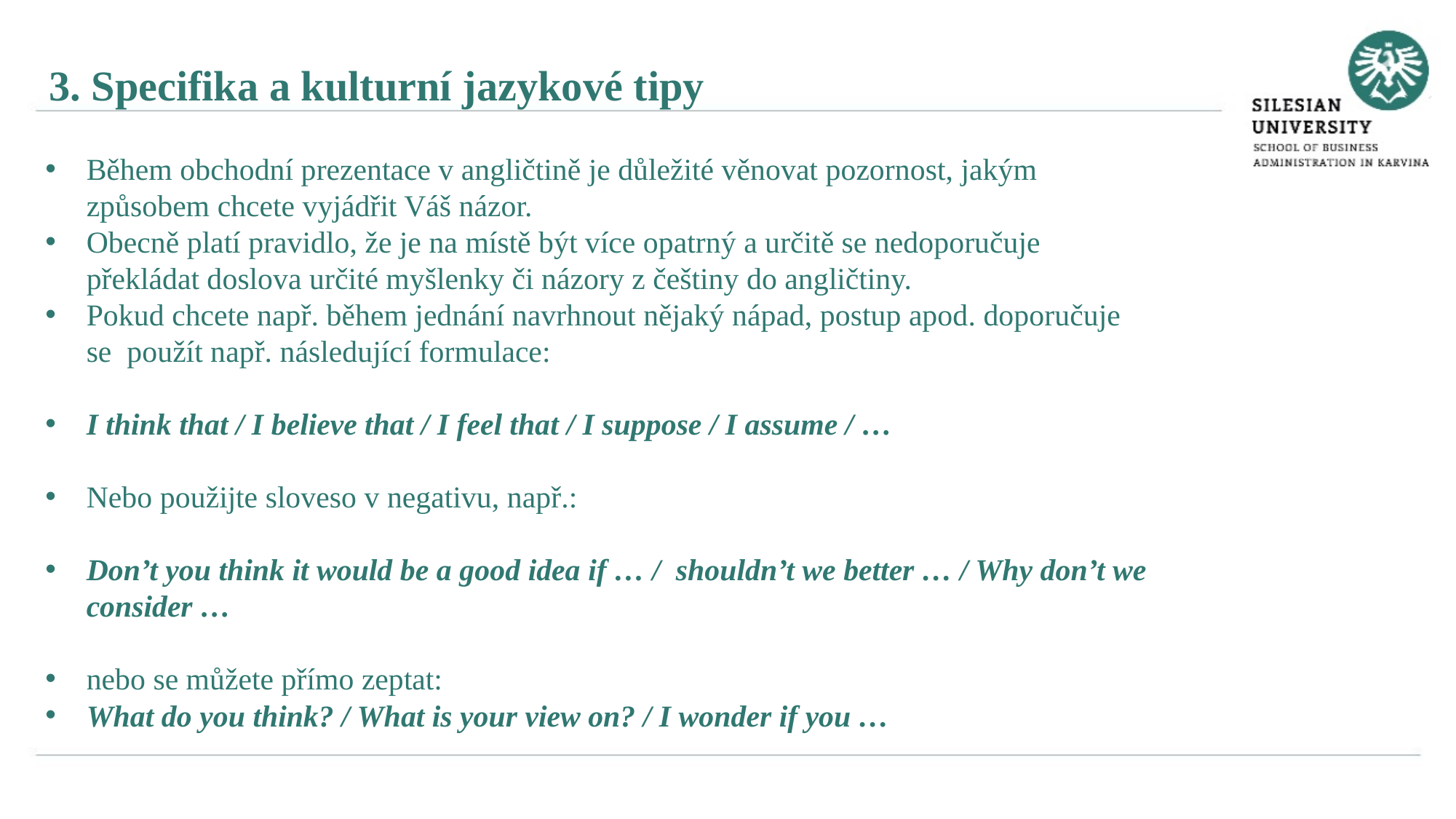

3. Specifika a kulturní jazykové tipy
Během obchodní prezentace v angličtině je důležité věnovat pozornost, jakým způsobem chcete vyjádřit Váš názor.
Obecně platí pravidlo, že je na místě být více opatrný a určitě se nedoporučuje překládat doslova určité myšlenky či názory z češtiny do angličtiny.
Pokud chcete např. během jednání navrhnout nějaký nápad, postup apod. doporučuje se  použít např. následující formulace:

I think that / I believe that / I feel that / I suppose / I assume / …

Nebo použijte sloveso v negativu, např.:

Don’t you think it would be a good idea if … /  shouldn’t we better … / Why don’t we consider …

nebo se můžete přímo zeptat:
What do you think? / What is your view on? / I wonder if you …